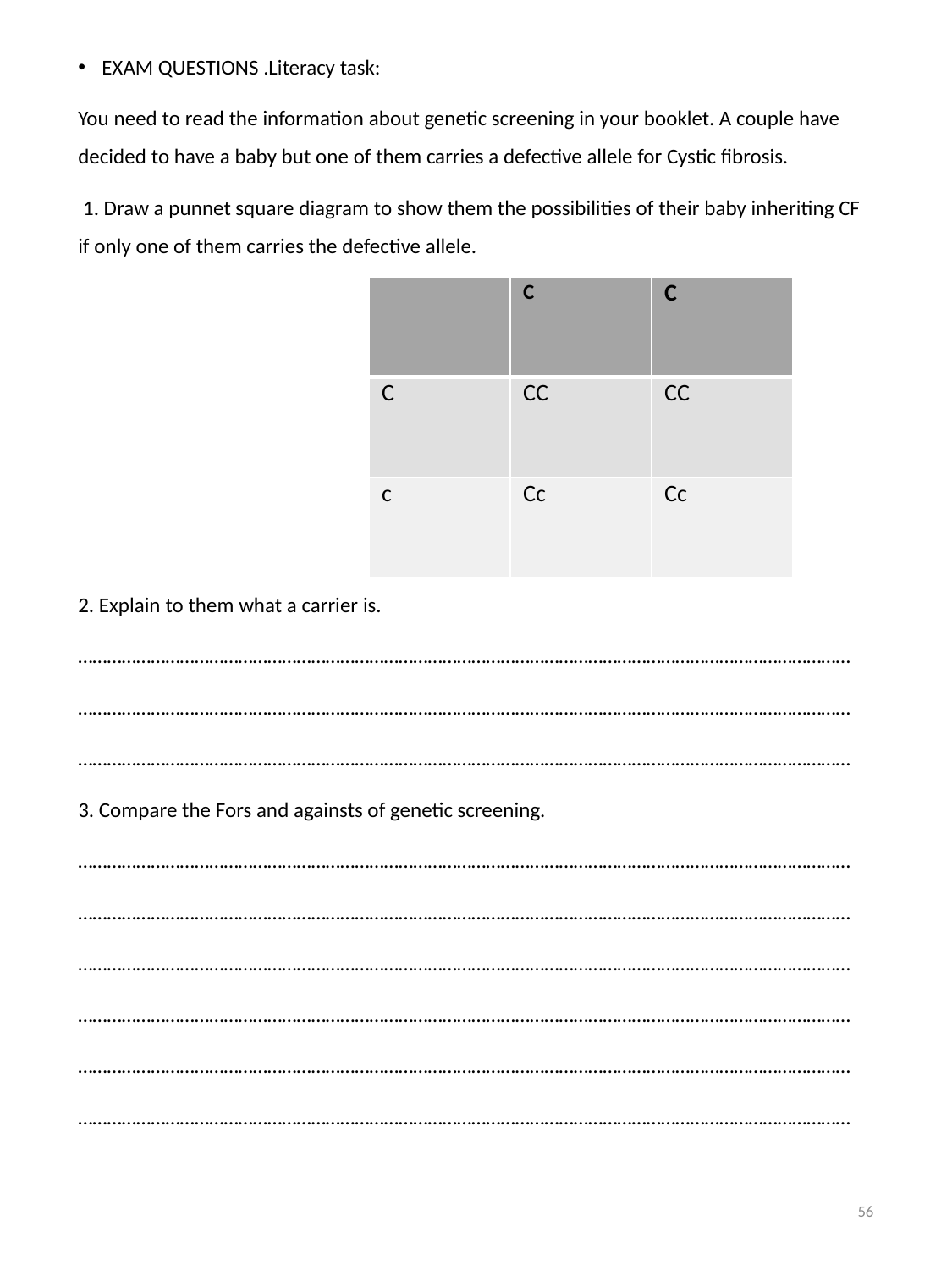

EXAM QUESTIONS .Literacy task:
You need to read the information about genetic screening in your booklet. A couple have decided to have a baby but one of them carries a defective allele for Cystic fibrosis.
 1. Draw a punnet square diagram to show them the possibilities of their baby inheriting CF if only one of them carries the defective allele.

2. Explain to them what a carrier is.
……………………………………………………………………………………………………………………………………………
……………………………………………………………………………………………………………………………………………
……………………………………………………………………………………………………………………………………………
3. Compare the Fors and againsts of genetic screening.
……………………………………………………………………………………………………………………………………………
……………………………………………………………………………………………………………………………………………
……………………………………………………………………………………………………………………………………………
……………………………………………………………………………………………………………………………………………
……………………………………………………………………………………………………………………………………………
……………………………………………………………………………………………………………………………………………

|  | C | C |
| --- | --- | --- |
| C | CC | CC |
| c | Cc | Cc |
56